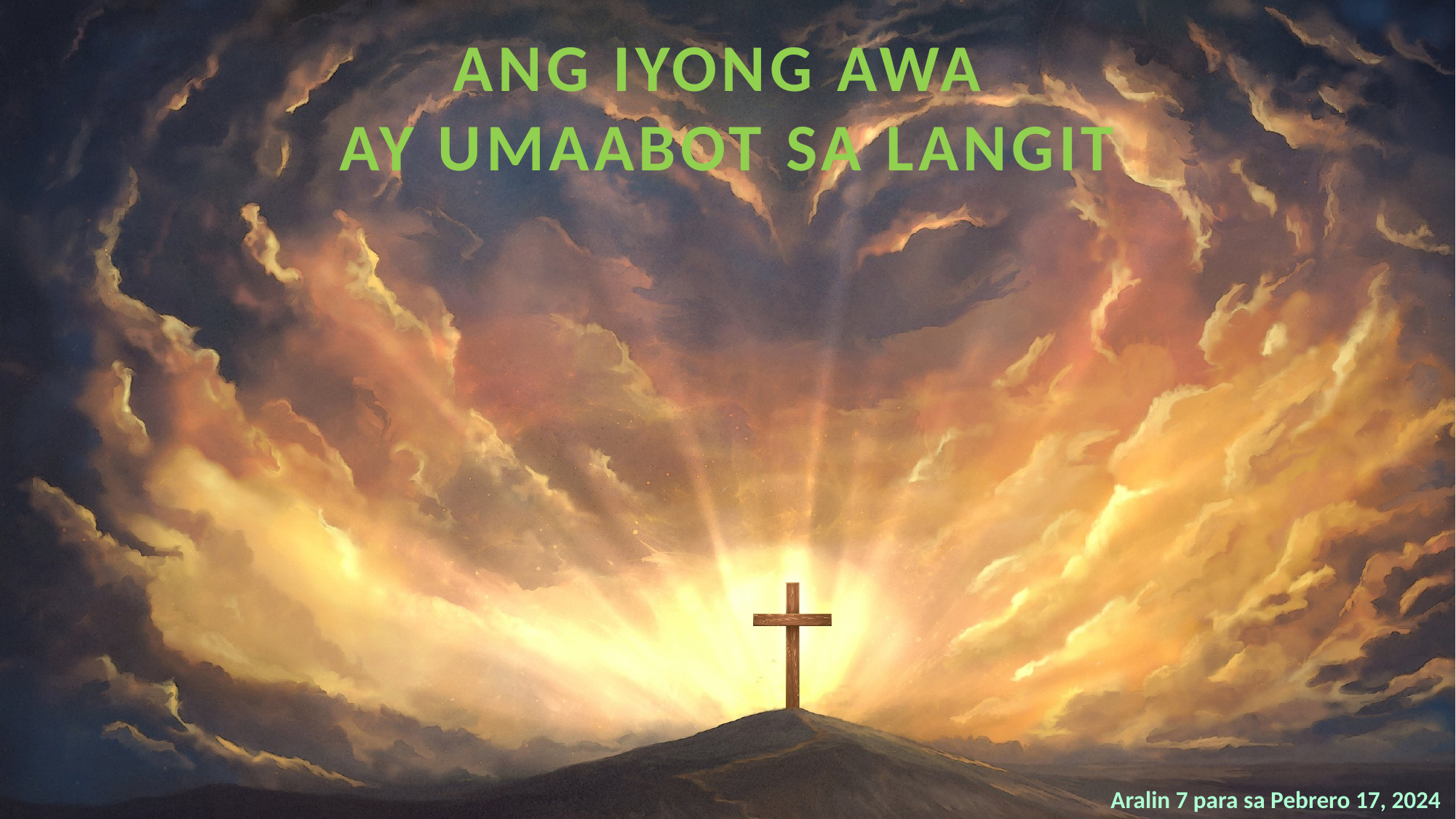

ANG IYONG AWA
AY UMAABOT SA LANGIT
Aralin 7 para sa Pebrero 17, 2024